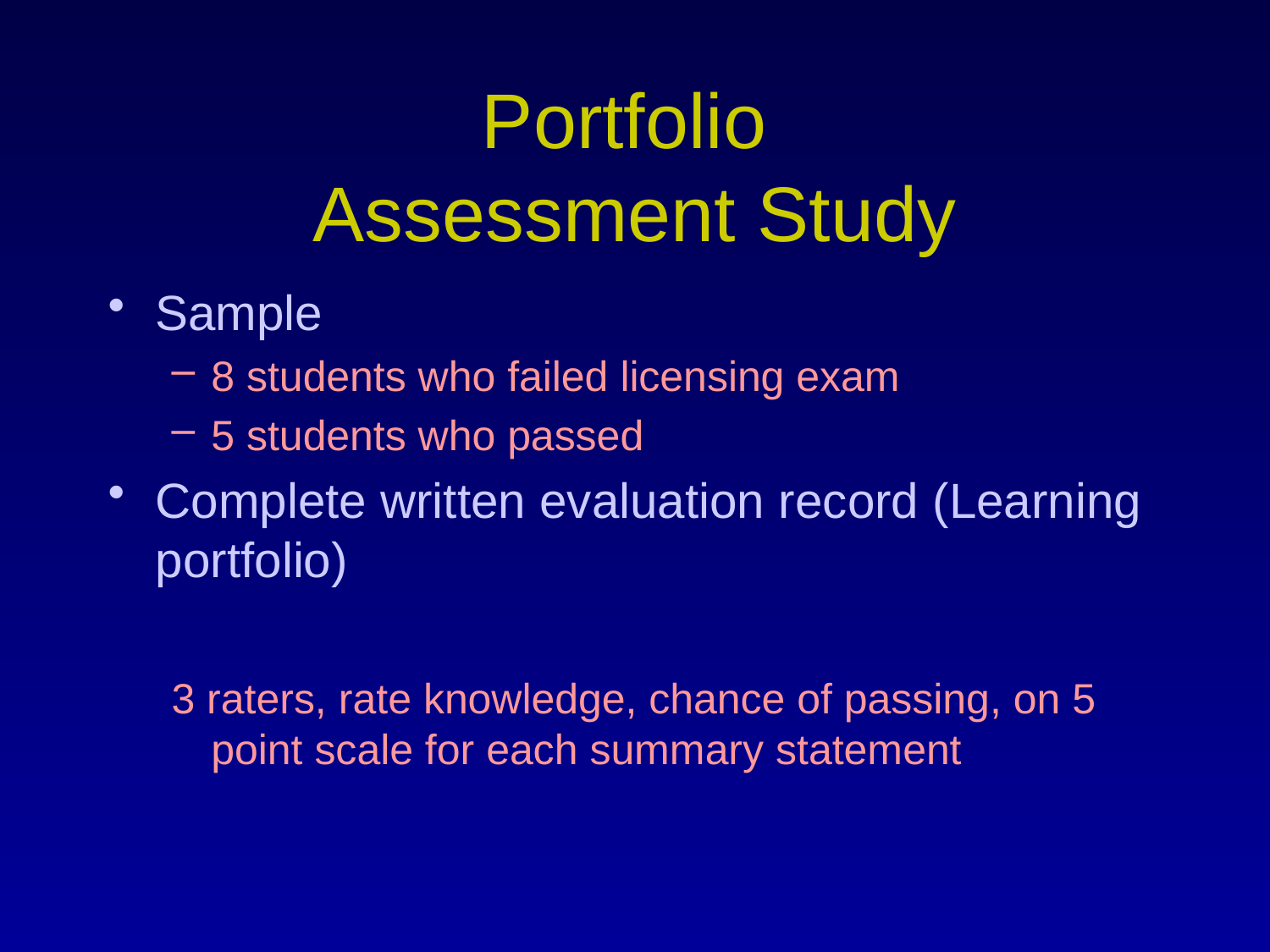

# Portfolio Assessment Study
Sample
8 students who failed licensing exam
5 students who passed
Complete written evaluation record (Learning portfolio)

3 raters, rate knowledge, chance of passing, on 5 point scale for each summary statement